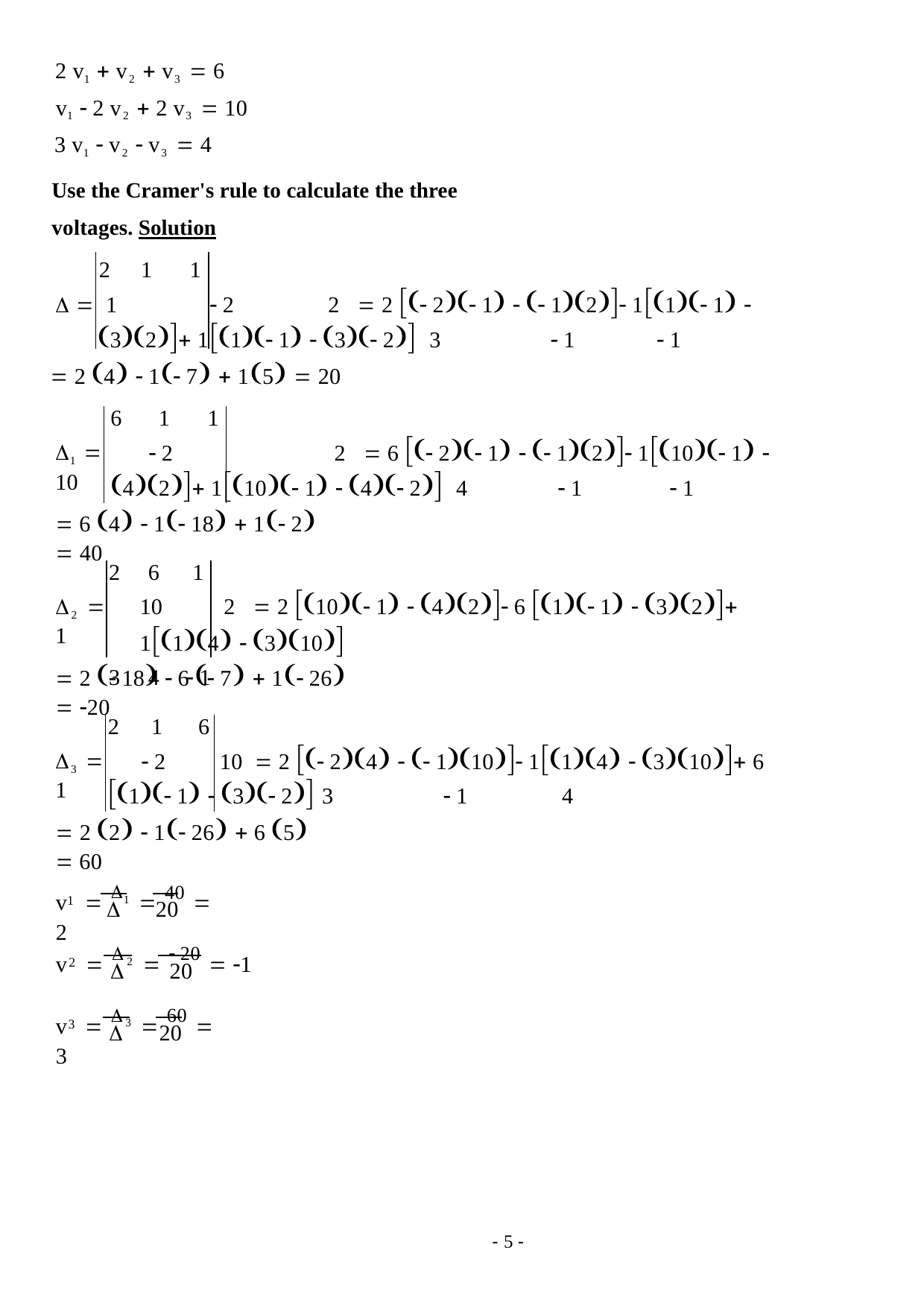

2 v1  + v2  + v3  = 6

v1  − 2 v2  + 2 v3  = 10

3 v1  − v2  − v3  = 4
Use the Cramer's rule to calculate the three voltages. Solution

2	1	1
Δ =  1	− 2	 2   = 2 [(− 2)(− 1) − (− 1)(2)]− 1[(1)(− 1) − (3)(2)]+ 1[(1)(− 1) − (3)(− 2)]  3	 − 1	− 1
= 2 (4) − 1(− 7) + 1(5) = 20

6	1	1
− 2		2   = 6 [(− 2)(− 1) − (− 1)(2)]− 1[(10)(− 1) − (4)(2)]+ 1[(10)(− 1) − (4)(− 2)]  4	− 1	− 1

Δ1  = 10
= 6 (4) − 1(− 18) + 1(− 2) = 40
2	6	1
10	2   = 2 [(10)(− 1) − (4)(2)]− 6 [(1)(− 1) − (3)(2)]+ 1[(1)(4) − (3)(10)]
3	4	− 1

Δ2   =  1
= 2 (− 18) − 6 (− 7) + 1(− 26) = −20
2	1	6
− 2	10  = 2 [(− 2)(4) − (− 1)(10)]− 1[(1)(4) − (3)(10)]+ 6 [(1)(− 1) − (3)(− 2)] 3	− 1	 4

Δ3  =  1
= 2 (2) − 1(− 26) + 6 (5) = 60
v   = Δ1   = 40 = 2
1

Δ	20
v	= Δ2   = − 20 = −1
2

Δ	20
v	= Δ3   = 60 = 3
3

Δ	20
- 5 -